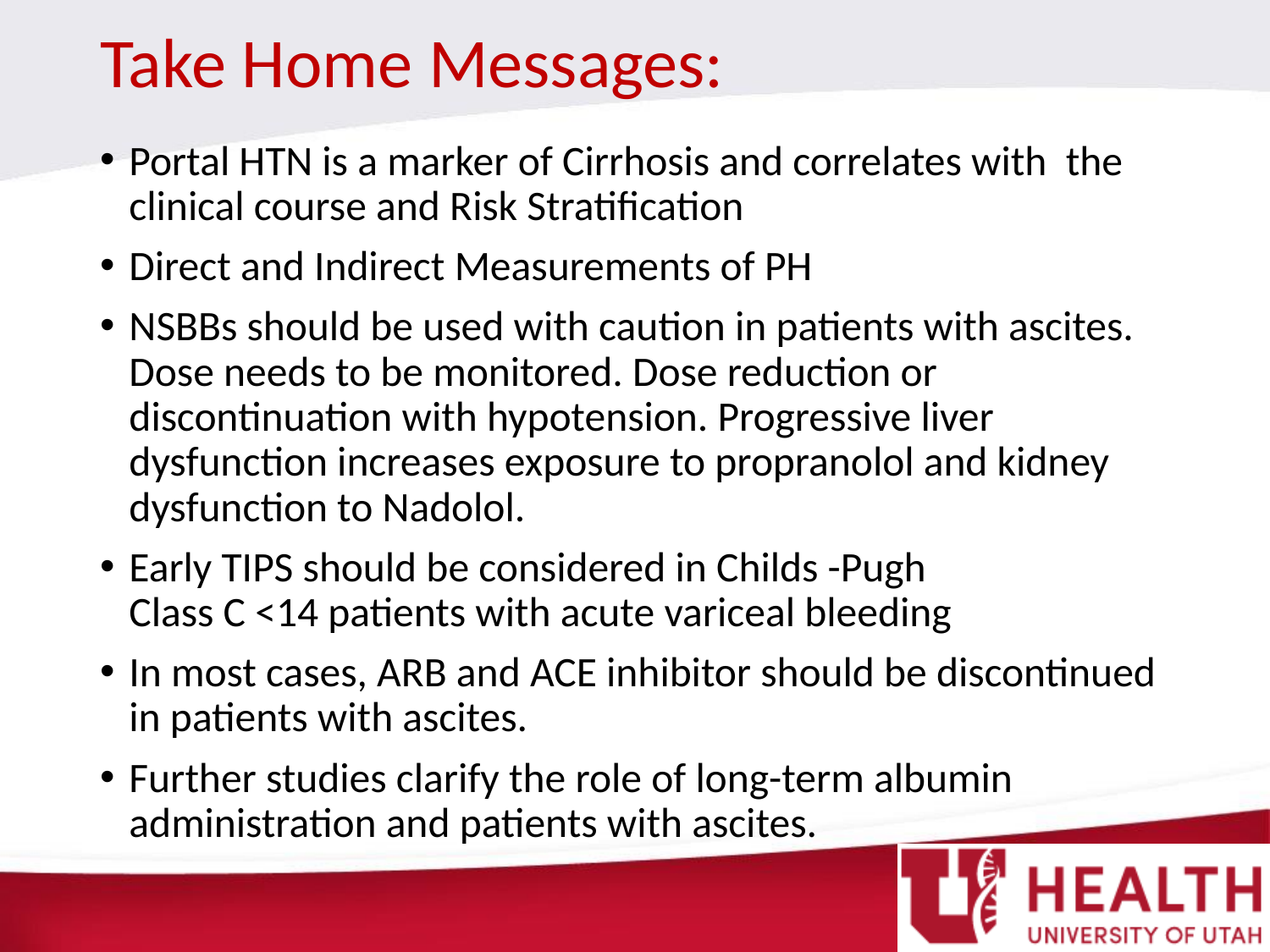

# Take Home Messages:
Portal HTN is a marker of Cirrhosis and correlates with  the clinical course and Risk Stratification
Direct and Indirect Measurements of PH
NSBBs should be used with caution in patients with ascites. Dose needs to be monitored. Dose reduction or discontinuation with hypotension. Progressive liver dysfunction increases exposure to propranolol and kidney dysfunction to Nadolol.
Early TIPS should be considered in Childs -Pugh
Class C <14 patients with acute variceal bleeding
In most cases, ARB and ACE inhibitor should be discontinued in patients with ascites.
Further studies clarify the role of long-term albumin administration and patients with ascites.